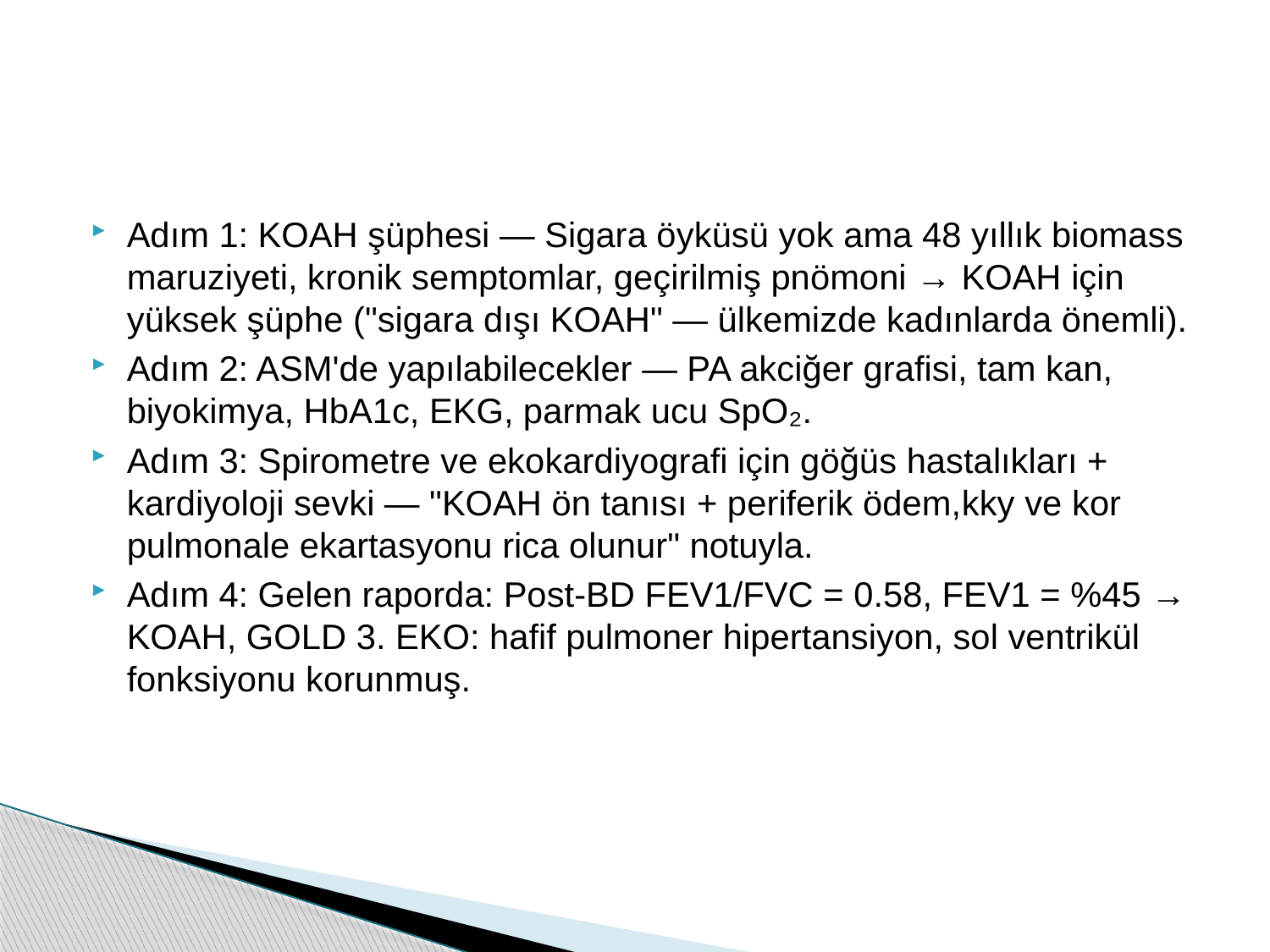

#
Adım 1: KOAH şüphesi — Sigara öyküsü yok ama 48 yıllık biomass maruziyeti, kronik semptomlar, geçirilmiş pnömoni → KOAH için yüksek şüphe ("sigara dışı KOAH" — ülkemizde kadınlarda önemli).
Adım 2: ASM'de yapılabilecekler — PA akciğer grafisi, tam kan, biyokimya, HbA1c, EKG, parmak ucu SpO₂.
Adım 3: Spirometre ve ekokardiyografi için göğüs hastalıkları + kardiyoloji sevki — "KOAH ön tanısı + periferik ödem,kky ve kor pulmonale ekartasyonu rica olunur" notuyla.
Adım 4: Gelen raporda: Post-BD FEV1/FVC = 0.58, FEV1 = %45 → KOAH, GOLD 3. EKO: hafif pulmoner hipertansiyon, sol ventrikül fonksiyonu korunmuş.